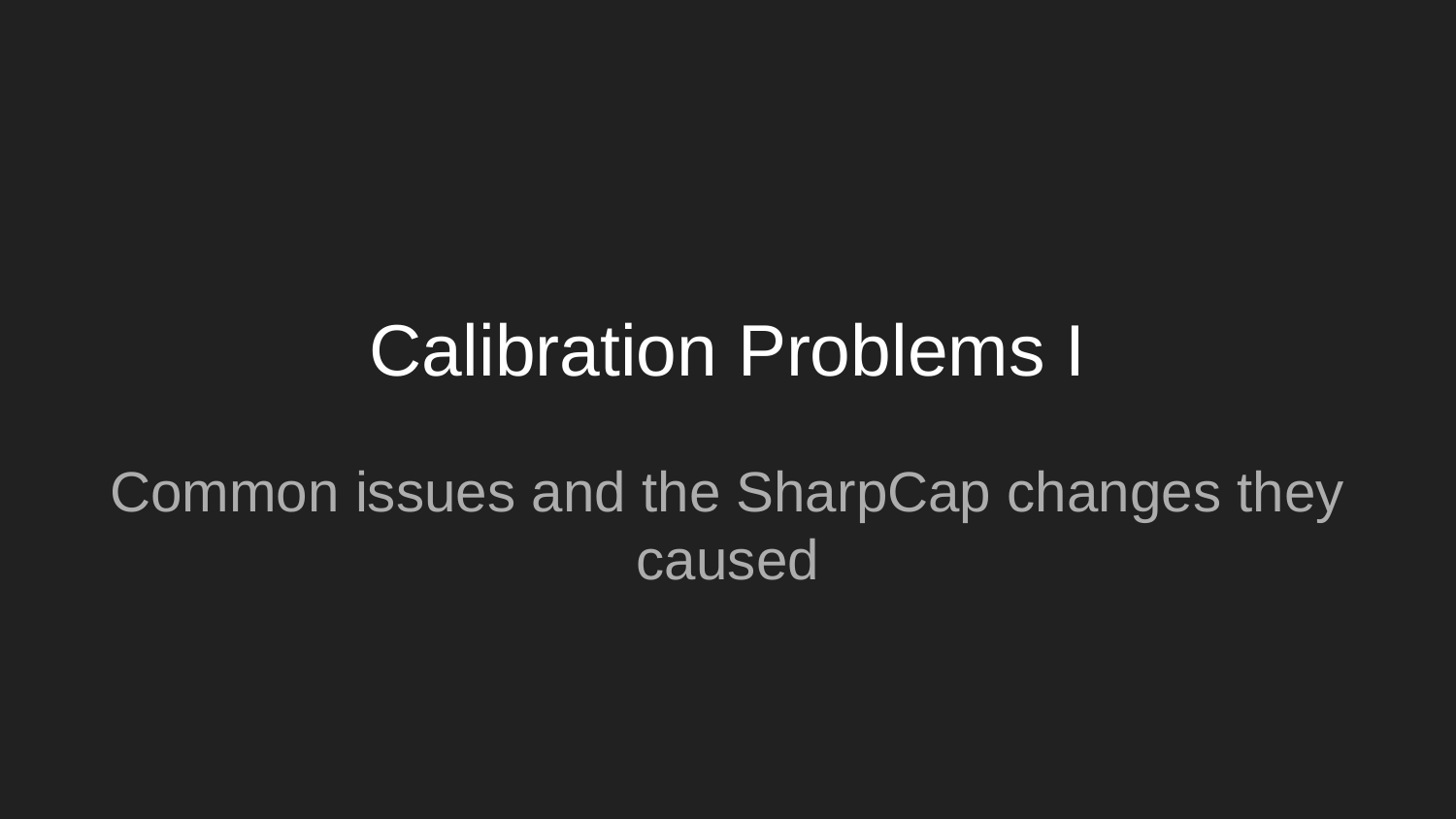

# Calibration Problems I
Common issues and the SharpCap changes they caused